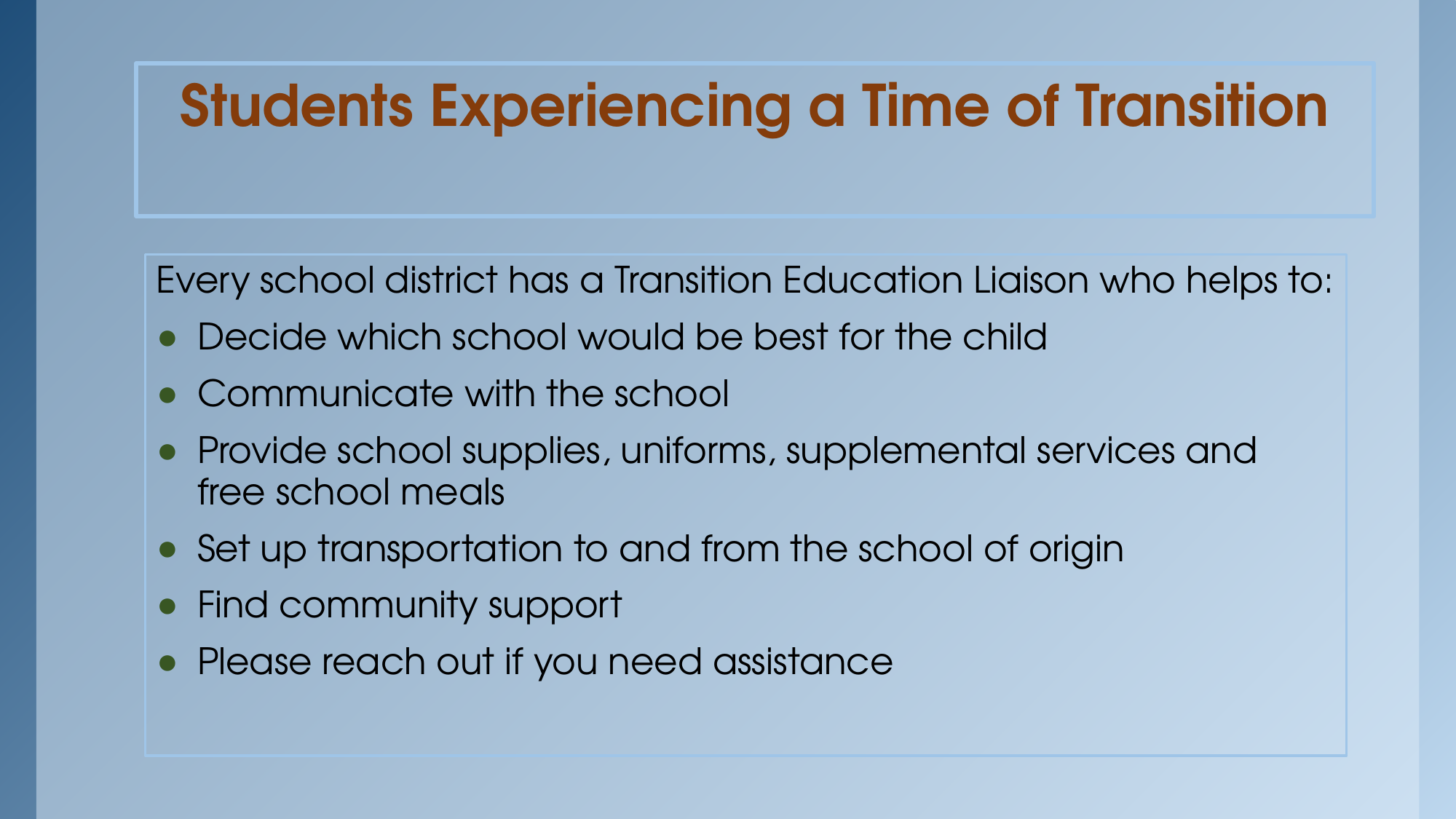

# Students Experiencing a Time of Transition
Every school district has a Transition Education Liaison who helps to:
Decide which school would be best for the child
Communicate with the school
Provide school supplies, uniforms, supplemental services and free school meals
Set up transportation to and from the school of origin
Find community support
Please reach out if you need assistance